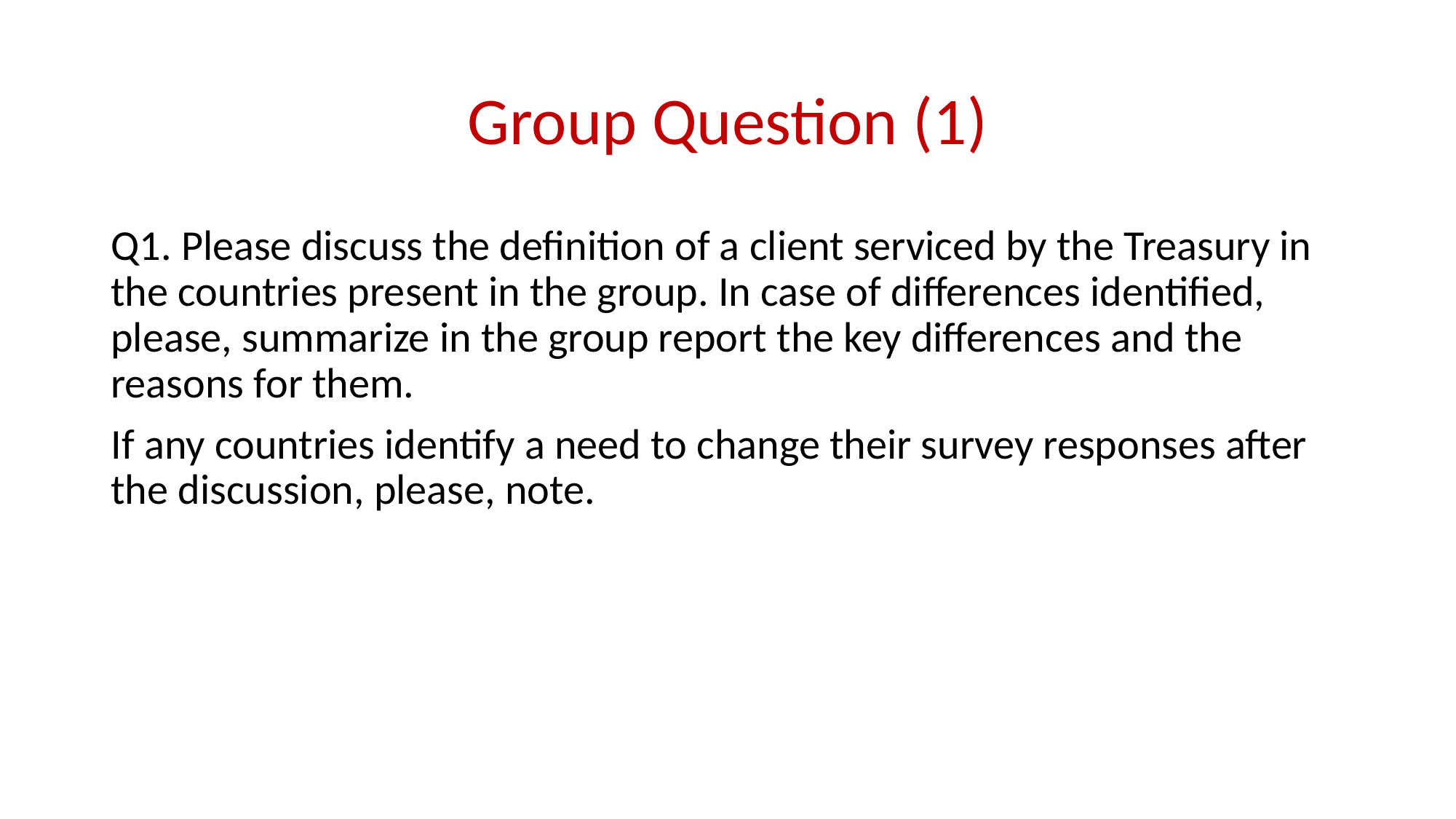

# Group Question (1)
Q1. Please discuss the definition of a client serviced by the Treasury in the countries present in the group. In case of differences identified, please, summarize in the group report the key differences and the reasons for them.
If any countries identify a need to change their survey responses after the discussion, please, note.